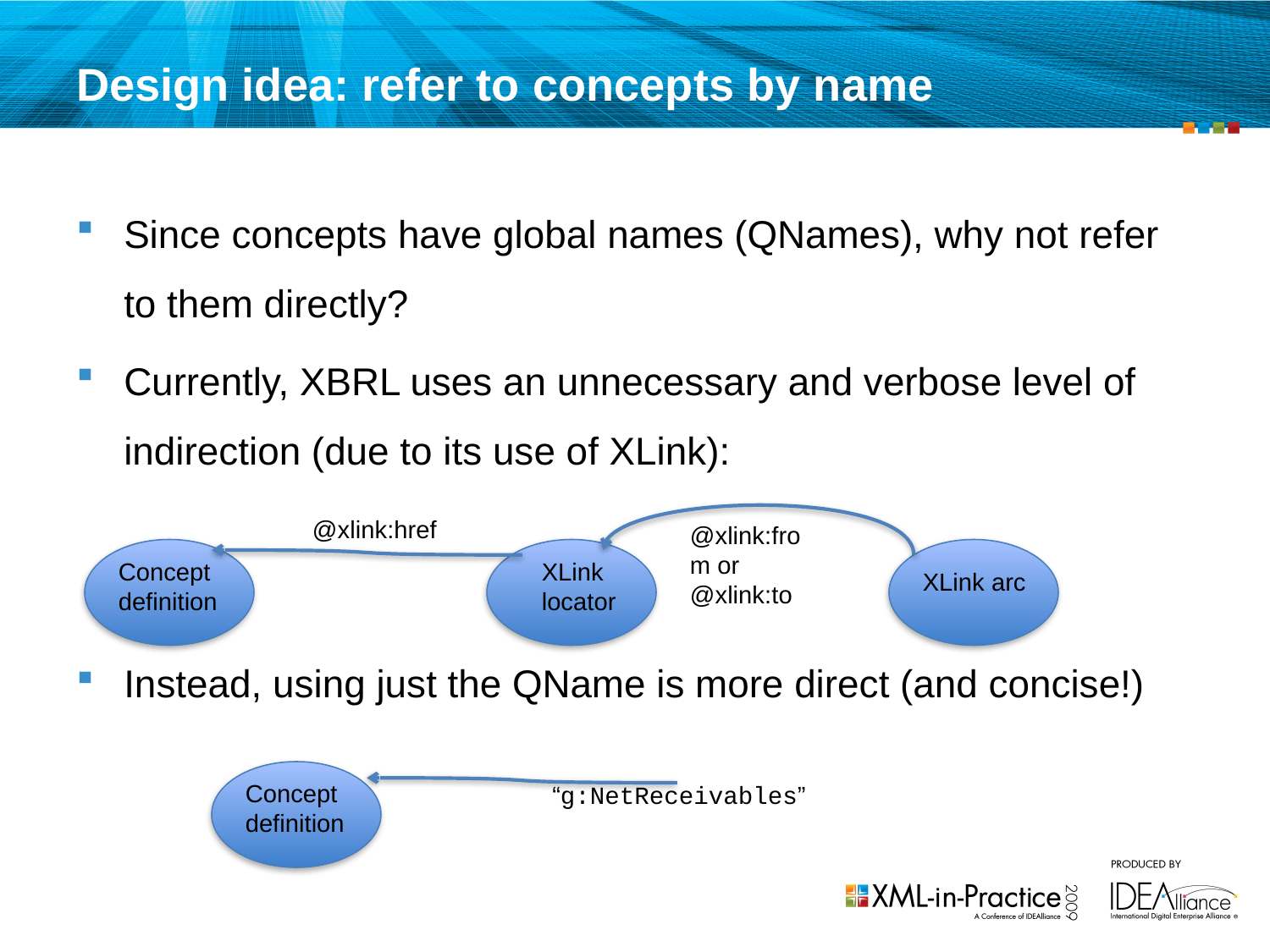

# Design idea: refer to concepts by name
Since concepts have global names (QNames), why not refer to them directly?
Currently, XBRL uses an unnecessary and verbose level of indirection (due to its use of XLink):

Instead, using just the QName is more direct (and concise!)

@xlink:href
@xlink:from or @xlink:to

Concept definition
XLink locator
XLink arc

Concept definition
“g:NetReceivables”